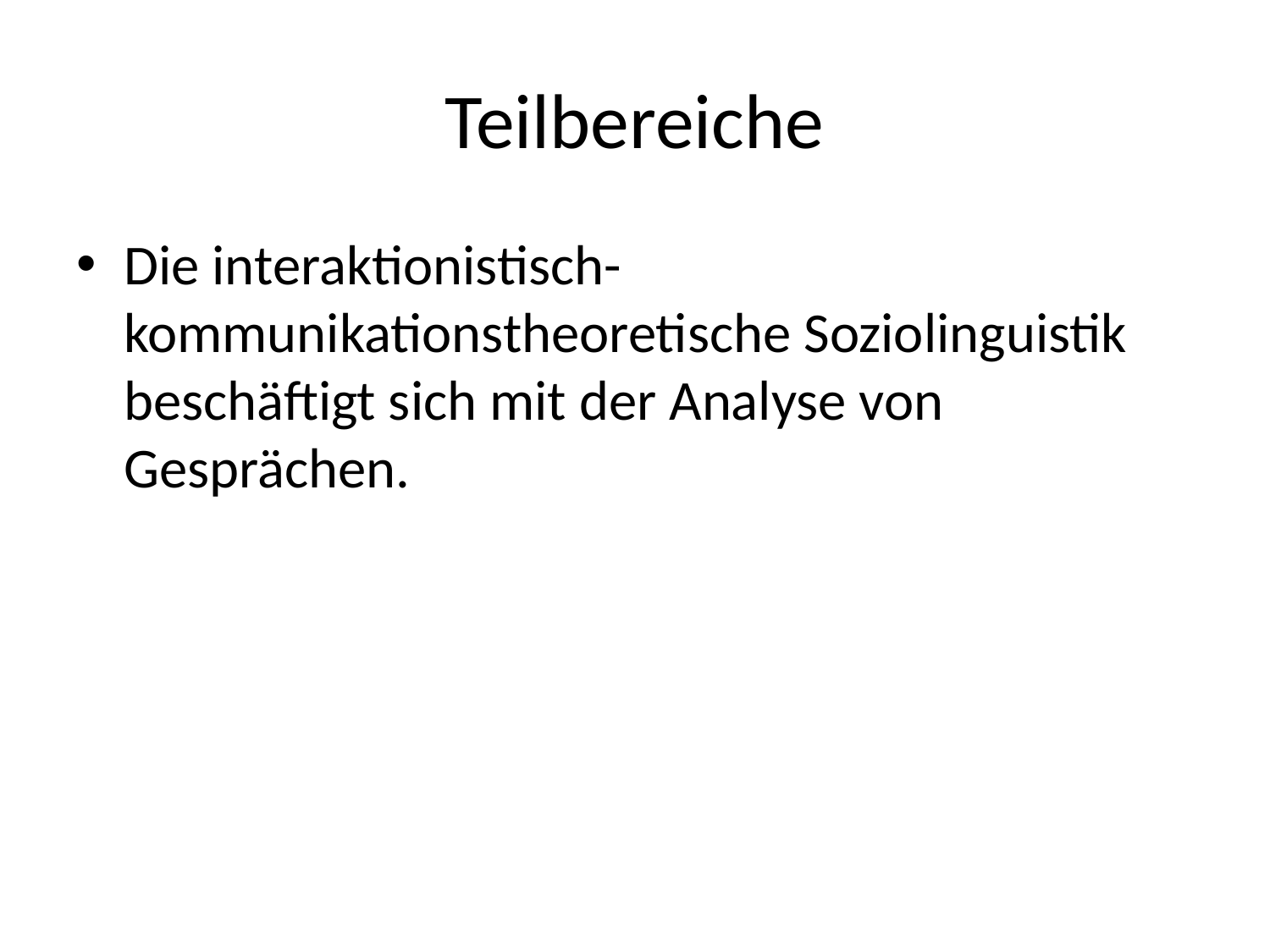

# Teilbereiche
Die interaktionistisch-kommunikationstheoretische Soziolinguistik beschäftigt sich mit der Analyse von Gesprächen.